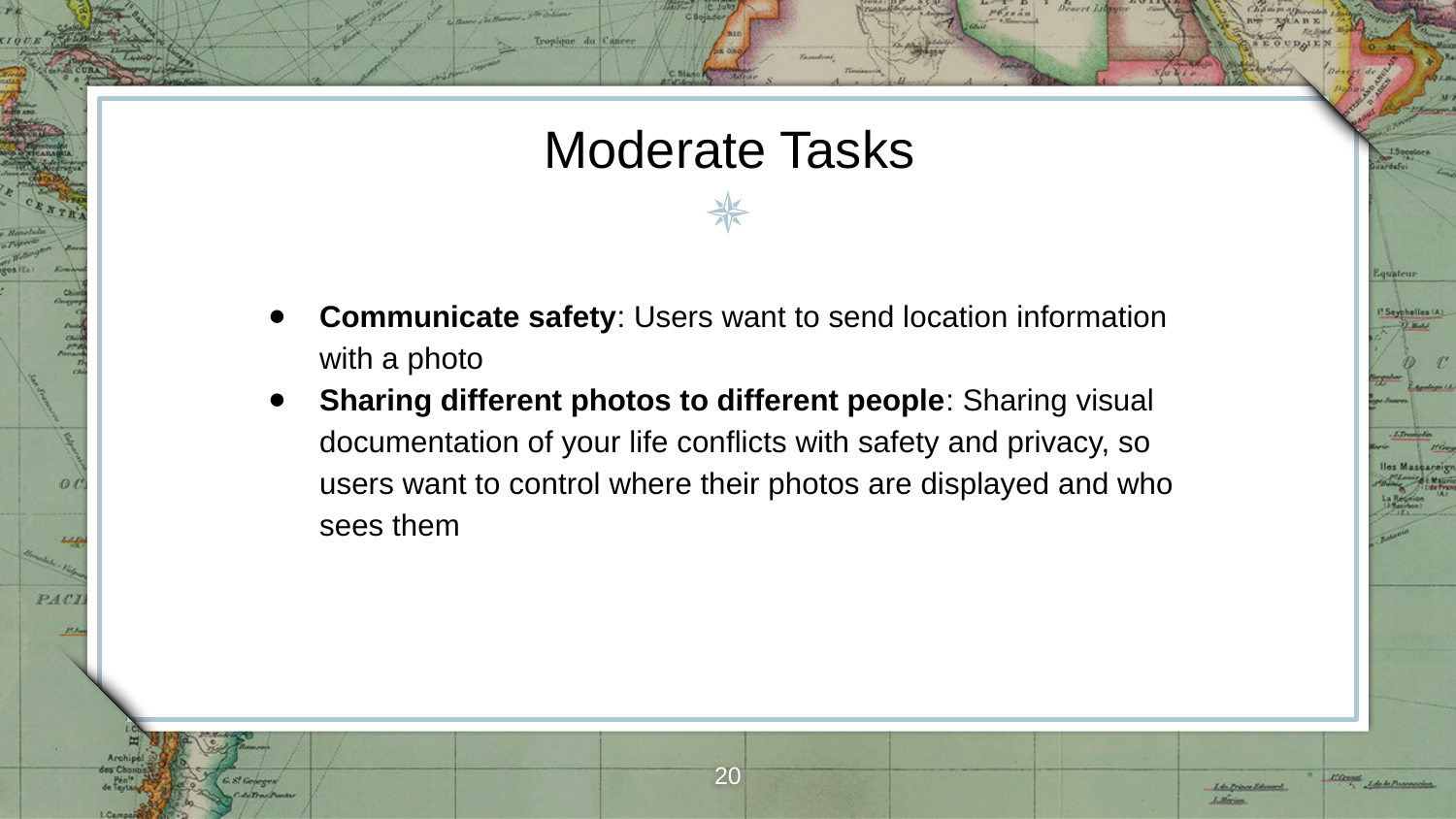

Moderate Tasks
Communicate safety: Users want to send location information with a photo
Sharing different photos to different people: Sharing visual documentation of your life conflicts with safety and privacy, so users want to control where their photos are displayed and who sees them
20